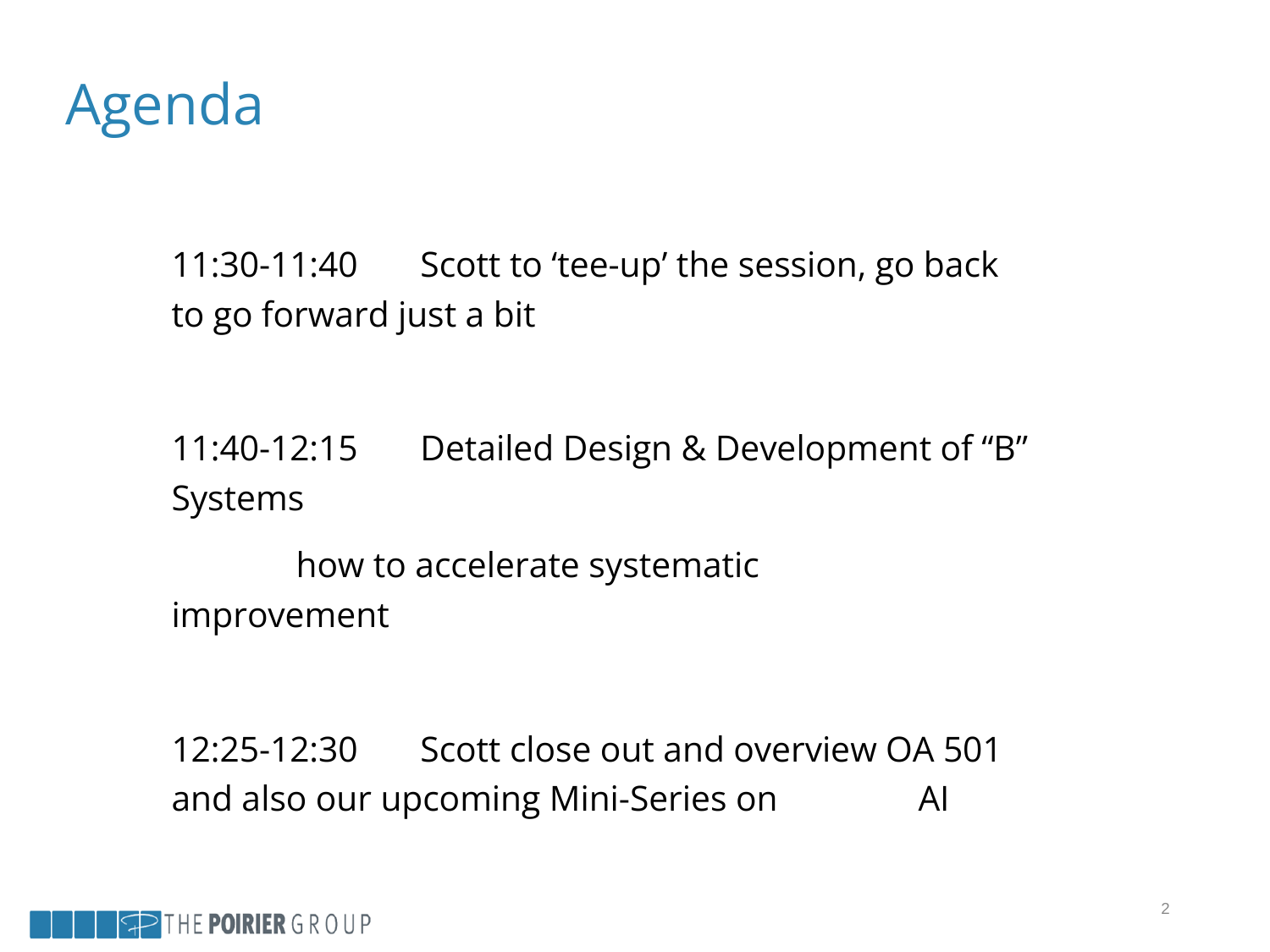

# Agenda

11:30-11:40	Scott to ‘tee-up’ the session, go back 		to go forward just a bit

11:40-12:15	Detailed Design & Development of “B” 		Systems
			how to accelerate systematic 			improvement

12:25-12:30	Scott close out and overview OA 501 		and also our upcoming Mini-Series on 		AI

2